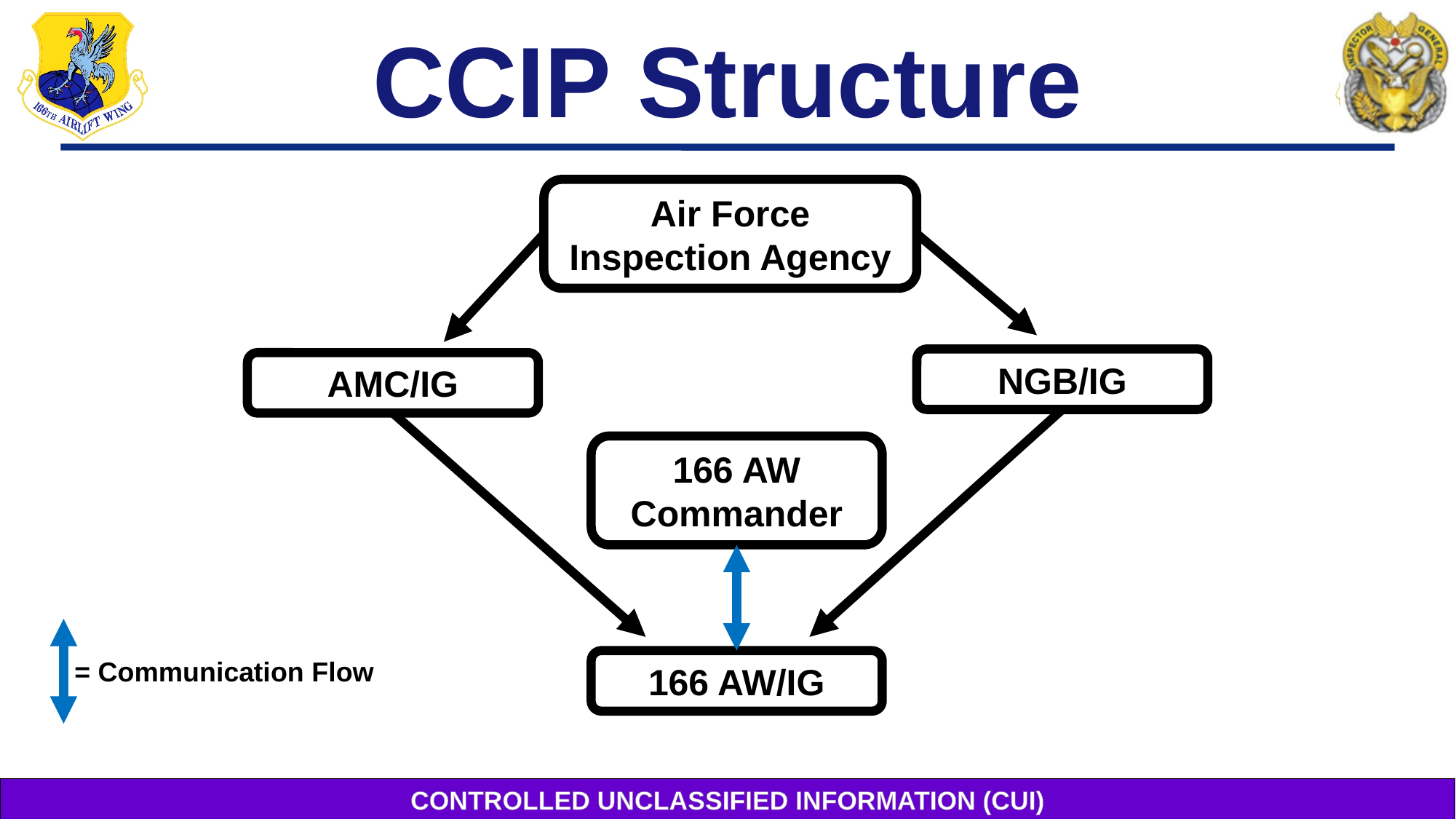

# CCIP Structure
Air Force Inspection Agency
NGB/IG
AMC/IG
166 AW Commander
= Communication Flow
166 AW/IG